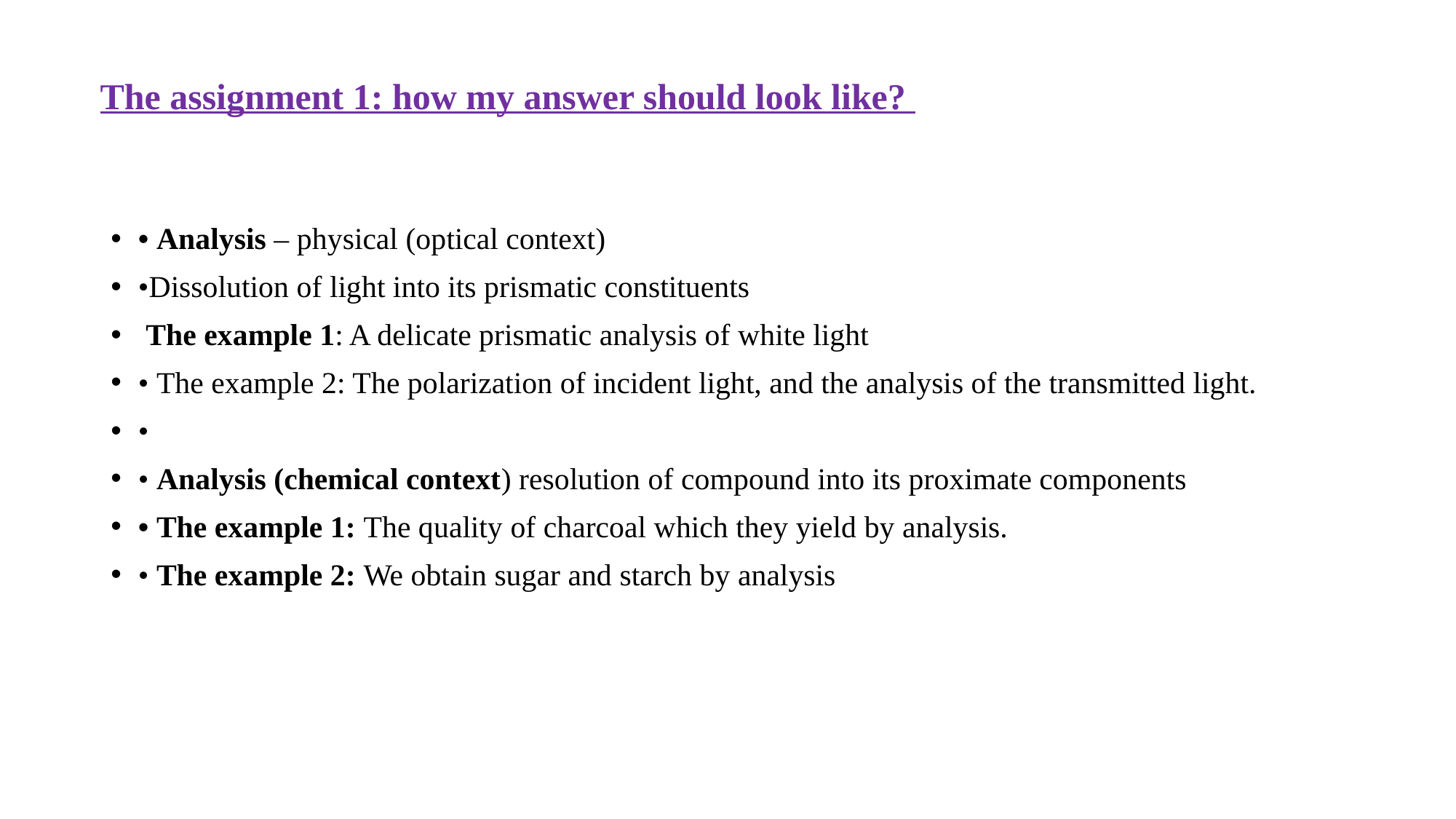

# The assignment 1: how my answer should look like?
• Analysis – physical (optical context)
•Dissolution of light into its prismatic constituents
 The example 1: A delicate prismatic analysis of white light
• The example 2: The polarization of incident light, and the analysis of the transmitted light.
•
• Analysis (chemical context) resolution of compound into its proximate components
• The example 1: The quality of charcoal which they yield by analysis.
• The example 2: We obtain sugar and starch by analysis